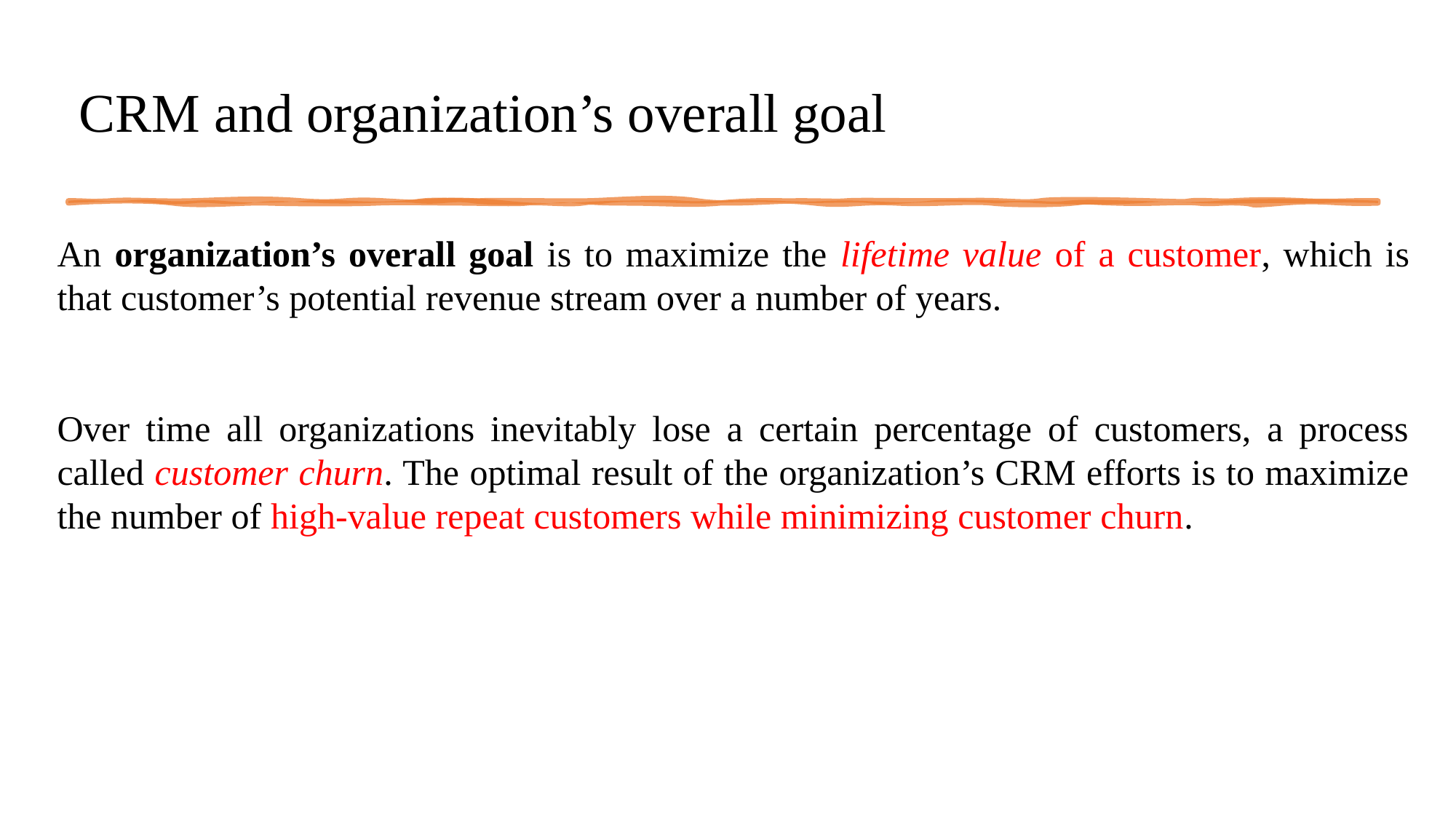

# CRM and organization’s overall goal

An organization’s overall goal is to maximize the lifetime value of a customer, which is that customer’s potential revenue stream over a number of years.

Over time all organizations inevitably lose a certain percentage of customers, a process called customer churn. The optimal result of the organization’s CRM efforts is to maximize the number of high-value repeat customers while minimizing customer churn.